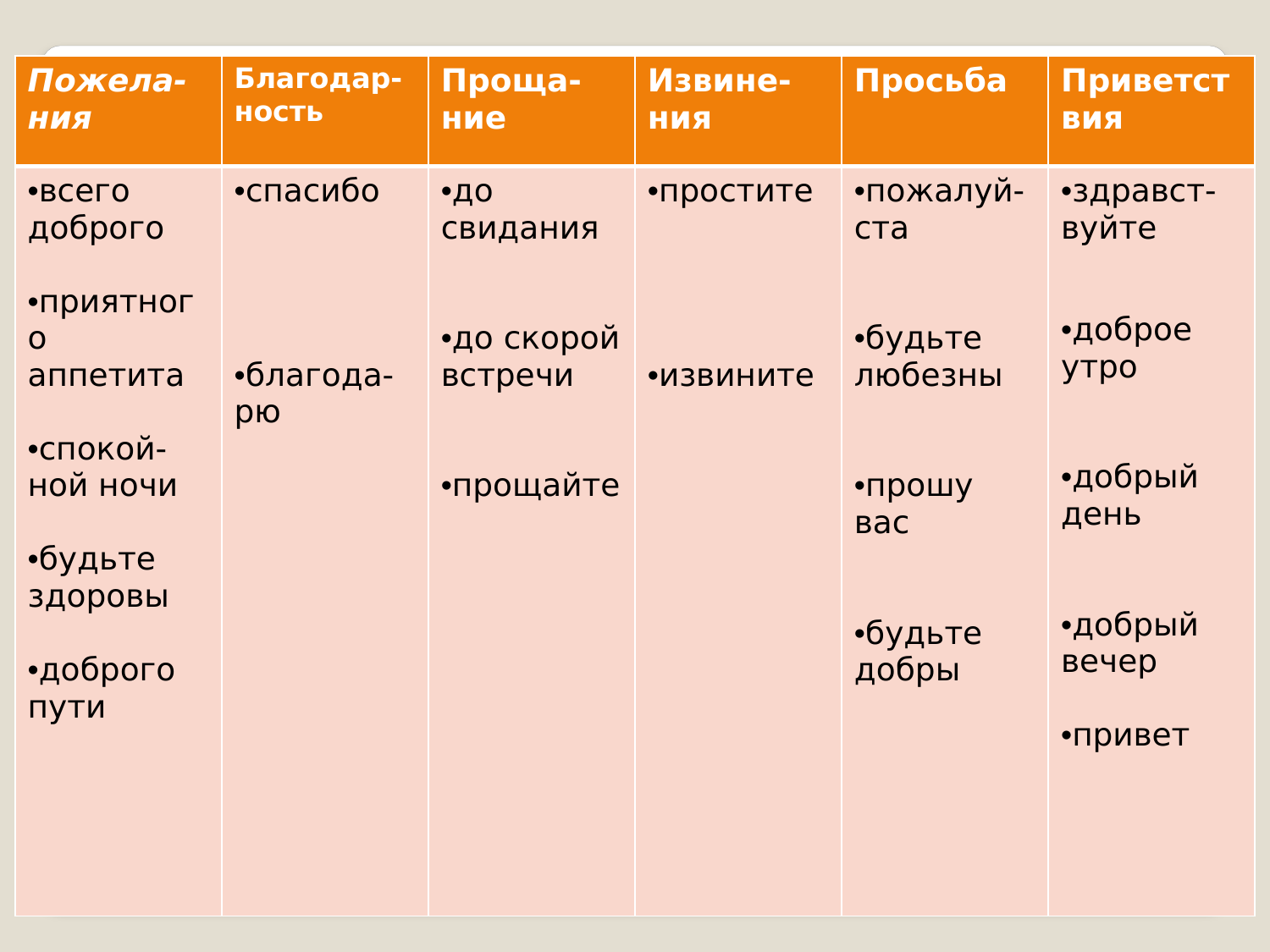

| Пожела- ния | Благодар-ность | Проща-ние | Извине-ния | Просьба | Приветствия |
| --- | --- | --- | --- | --- | --- |
| всего доброго приятного аппетита спокой-ной ночи будьте здоровы доброго пути | спасибо благода-рю | до свидания до скорой встречи прощайте | простите извините | пожалуй-ста будьте любезны прошу вас будьте добры | здравст-вуйте доброе утро добрый день добрый вечер привет |
# «Волшебные» слова